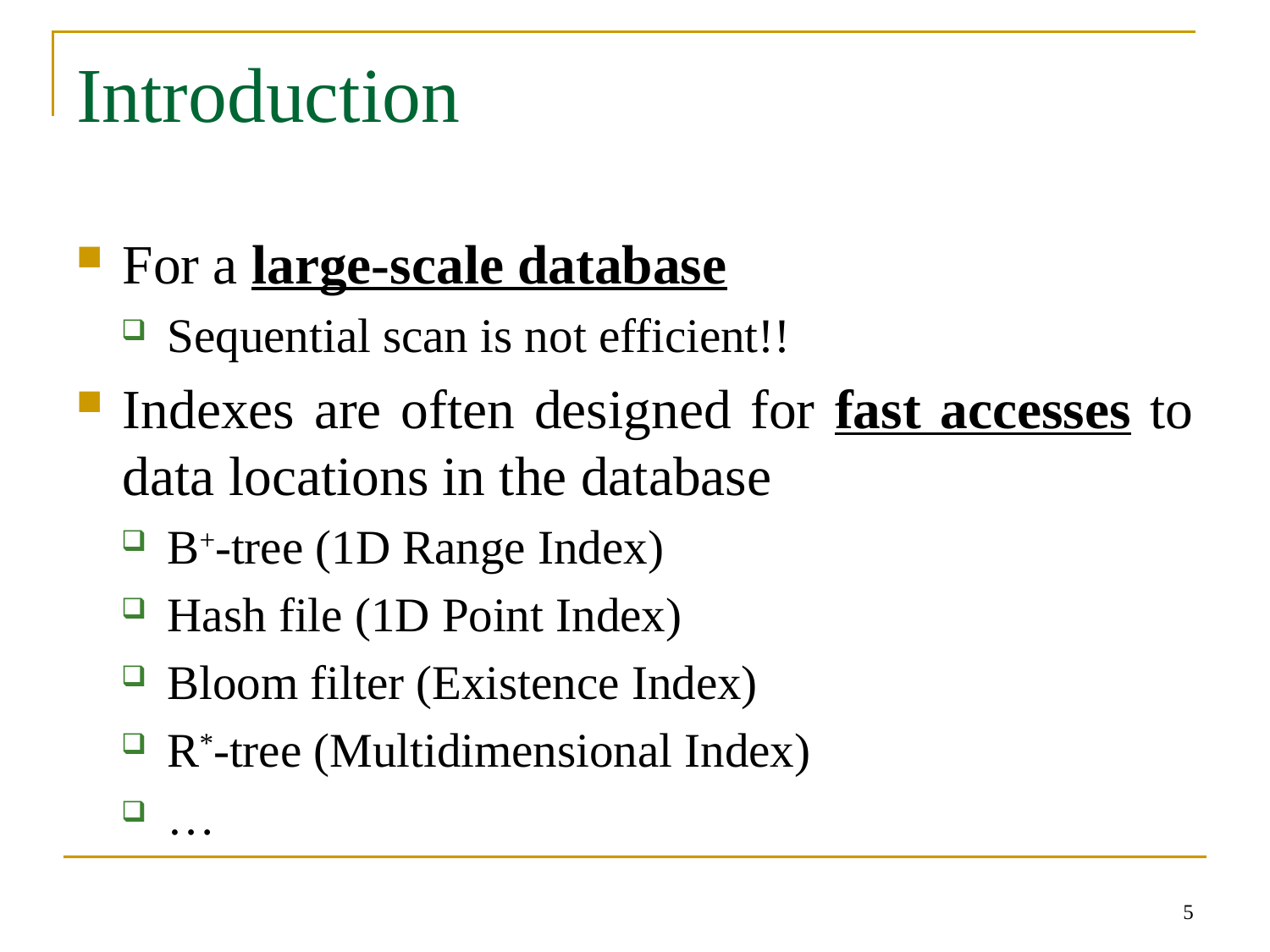

# Introduction
For a large-scale database
Sequential scan is not efficient!!
Indexes are often designed for fast accesses to data locations in the database
B+-tree (1D Range Index)
Hash file (1D Point Index)
Bloom filter (Existence Index)
R*-tree (Multidimensional Index)
…

5